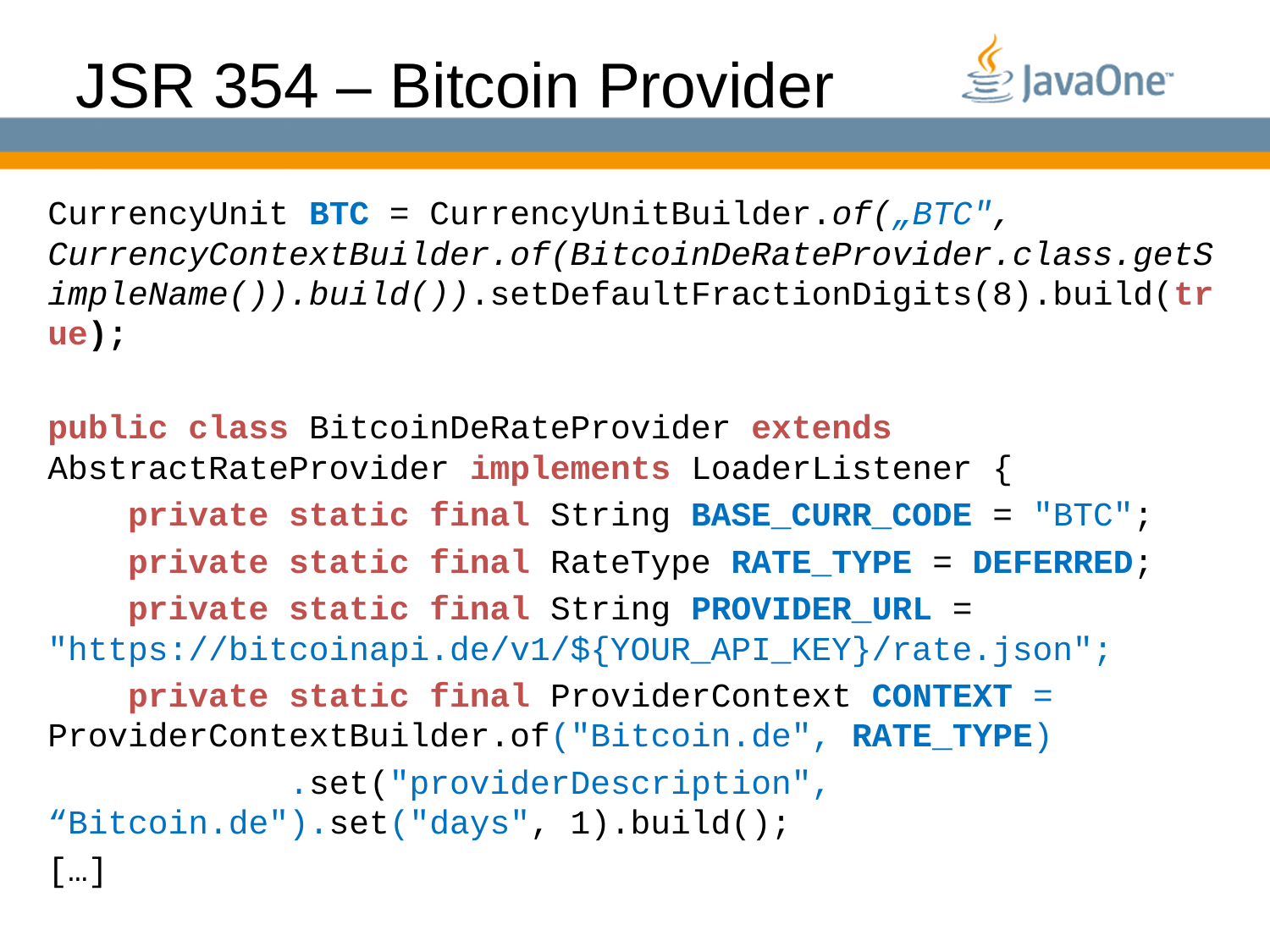

# JSR 354 – Bitcoin Provider
CurrencyUnit BTC = CurrencyUnitBuilder.of(„BTC", CurrencyContextBuilder.of(BitcoinDeRateProvider.class.getSimpleName()).build()).setDefaultFractionDigits(8).build(true);

public class BitcoinDeRateProvider extends AbstractRateProvider implements LoaderListener {
    private static final String BASE_CURR_CODE = "BTC";
    private static final RateType RATE_TYPE = DEFERRED;
    private static final String PROVIDER_URL = "https://bitcoinapi.de/v1/${YOUR_API_KEY}/rate.json";
    private static final ProviderContext CONTEXT = ProviderContextBuilder.of("Bitcoin.de", RATE_TYPE)
            .set("providerDescription", “Bitcoin.de").set("days", 1).build();
[…]